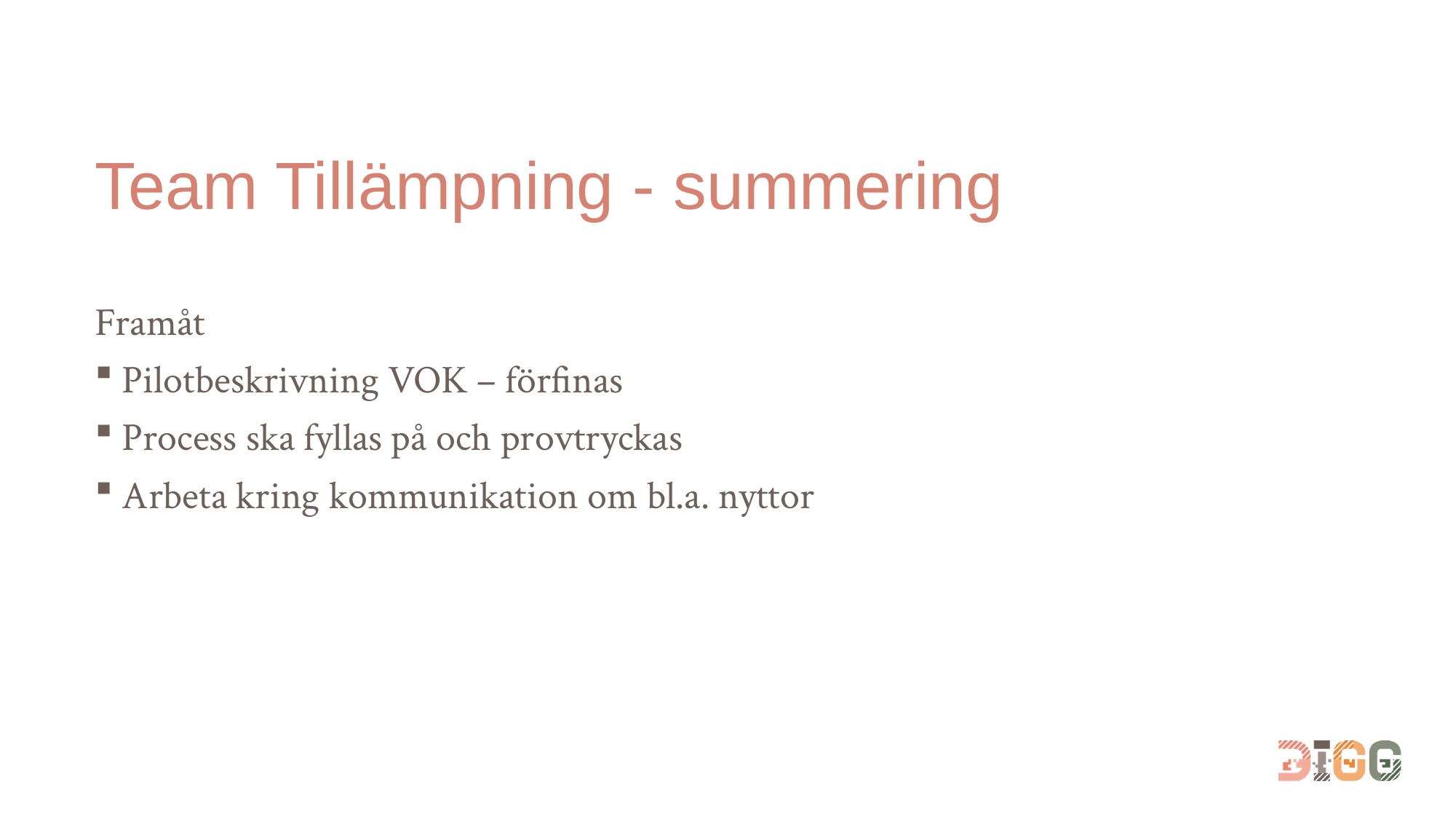

# Team Tillämpning - summering
Framåt
Pilotbeskrivning VOK – förfinas
Process ska fyllas på och provtryckas
Arbeta kring kommunikation om bl.a. nyttor